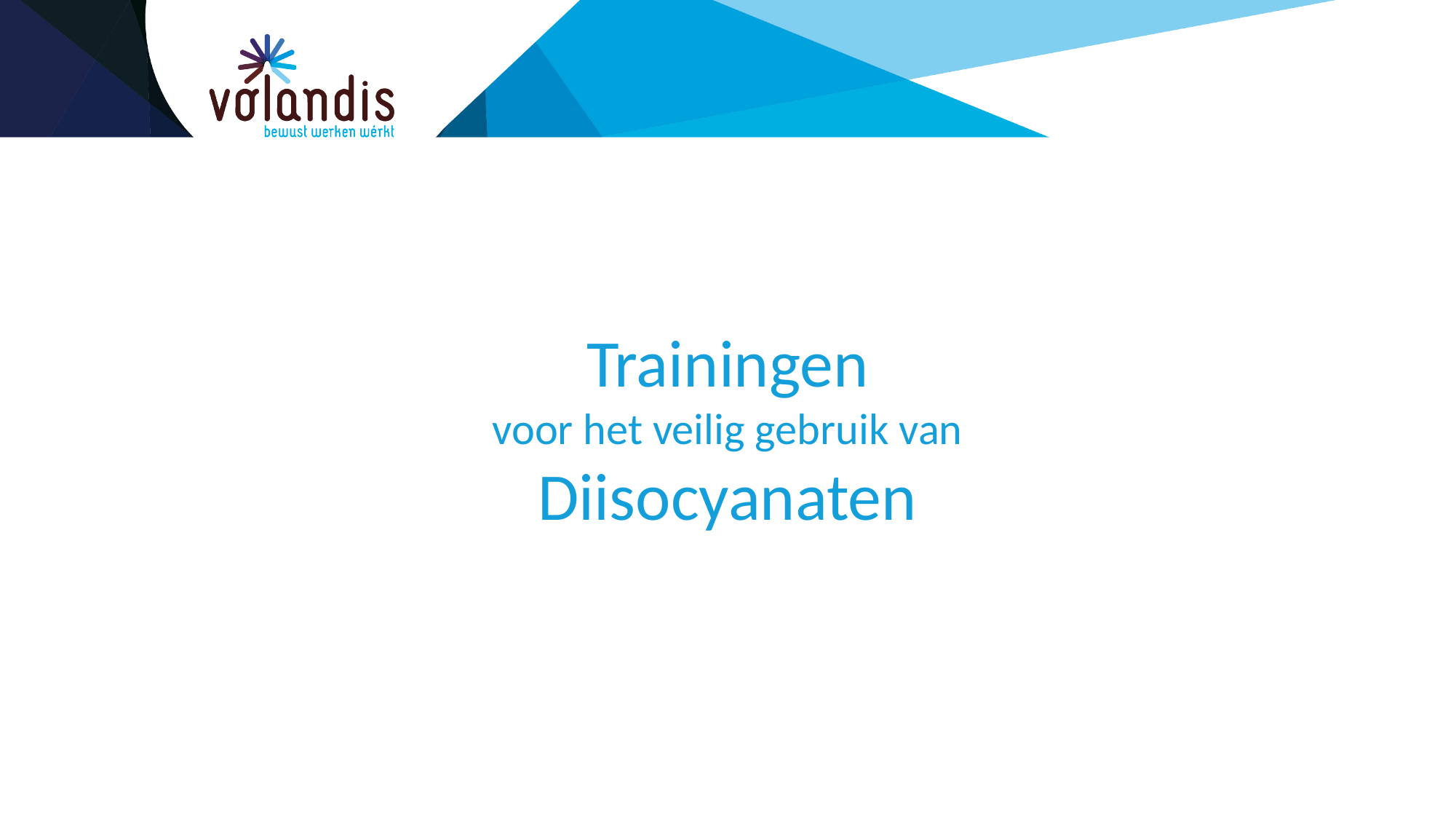

Trainingen
voor het veilig gebruik van
Diisocyanaten